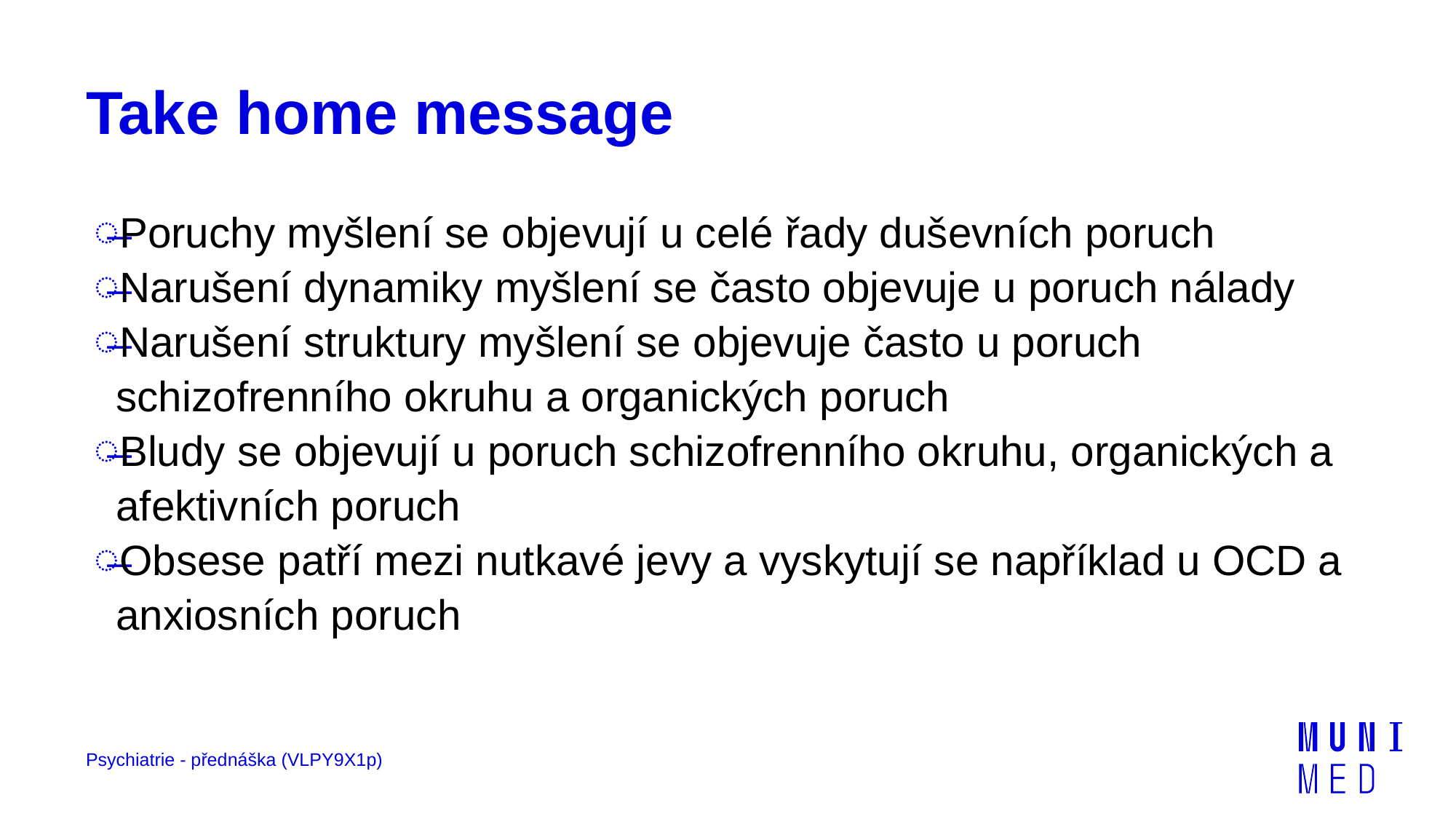

# Take home message
Poruchy myšlení se objevují u celé řady duševních poruch
Narušení dynamiky myšlení se často objevuje u poruch nálady
Narušení struktury myšlení se objevuje často u poruch schizofrenního okruhu a organických poruch
Bludy se objevují u poruch schizofrenního okruhu, organických a afektivních poruch
Obsese patří mezi nutkavé jevy a vyskytují se například u OCD a anxiosních poruch
Psychiatrie - přednáška (VLPY9X1p)